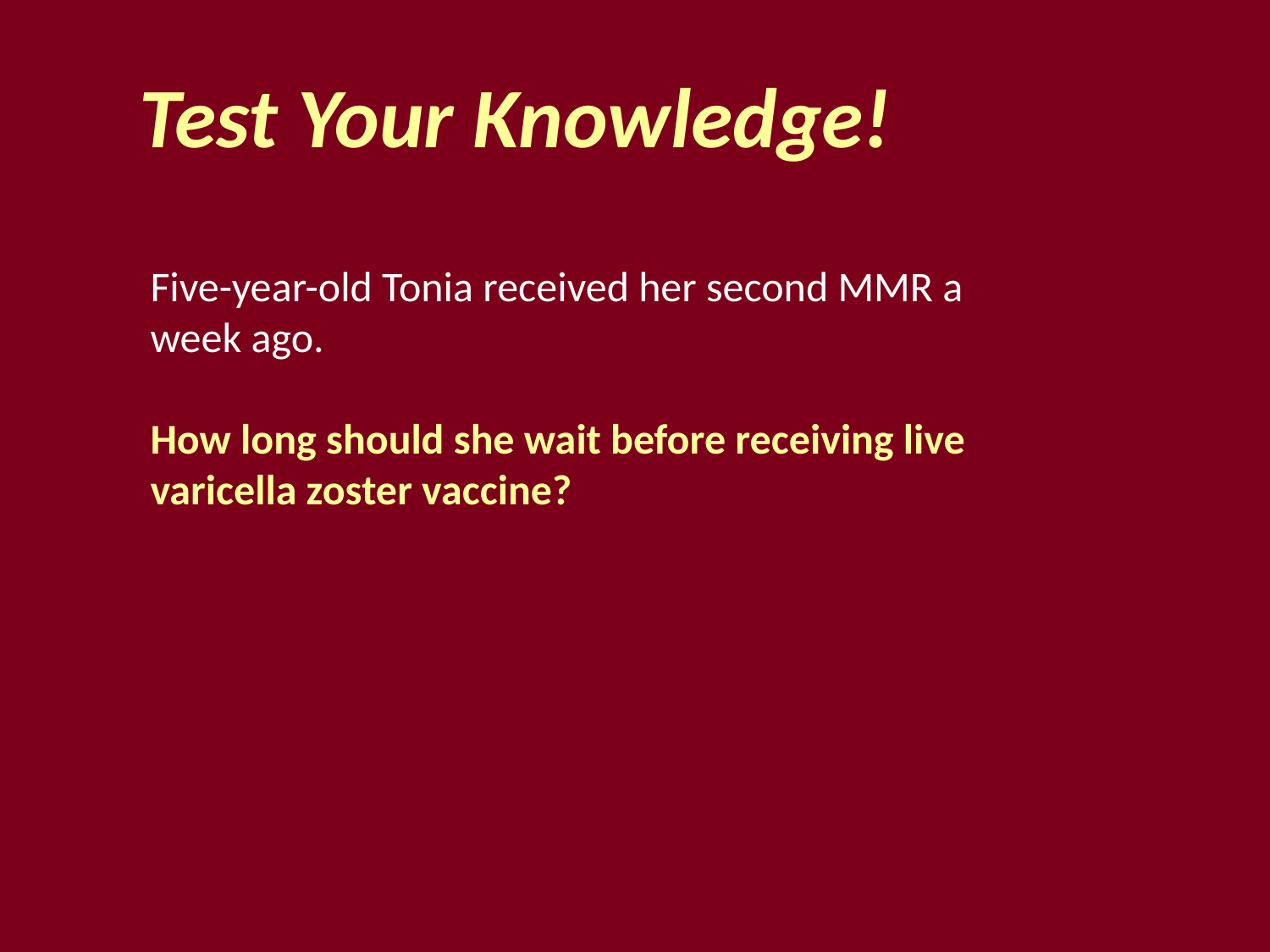

Test Your Knowledge!
# Five-year-old Tonia received her second MMR a week ago. How long should she wait before receiving live varicella zoster vaccine?